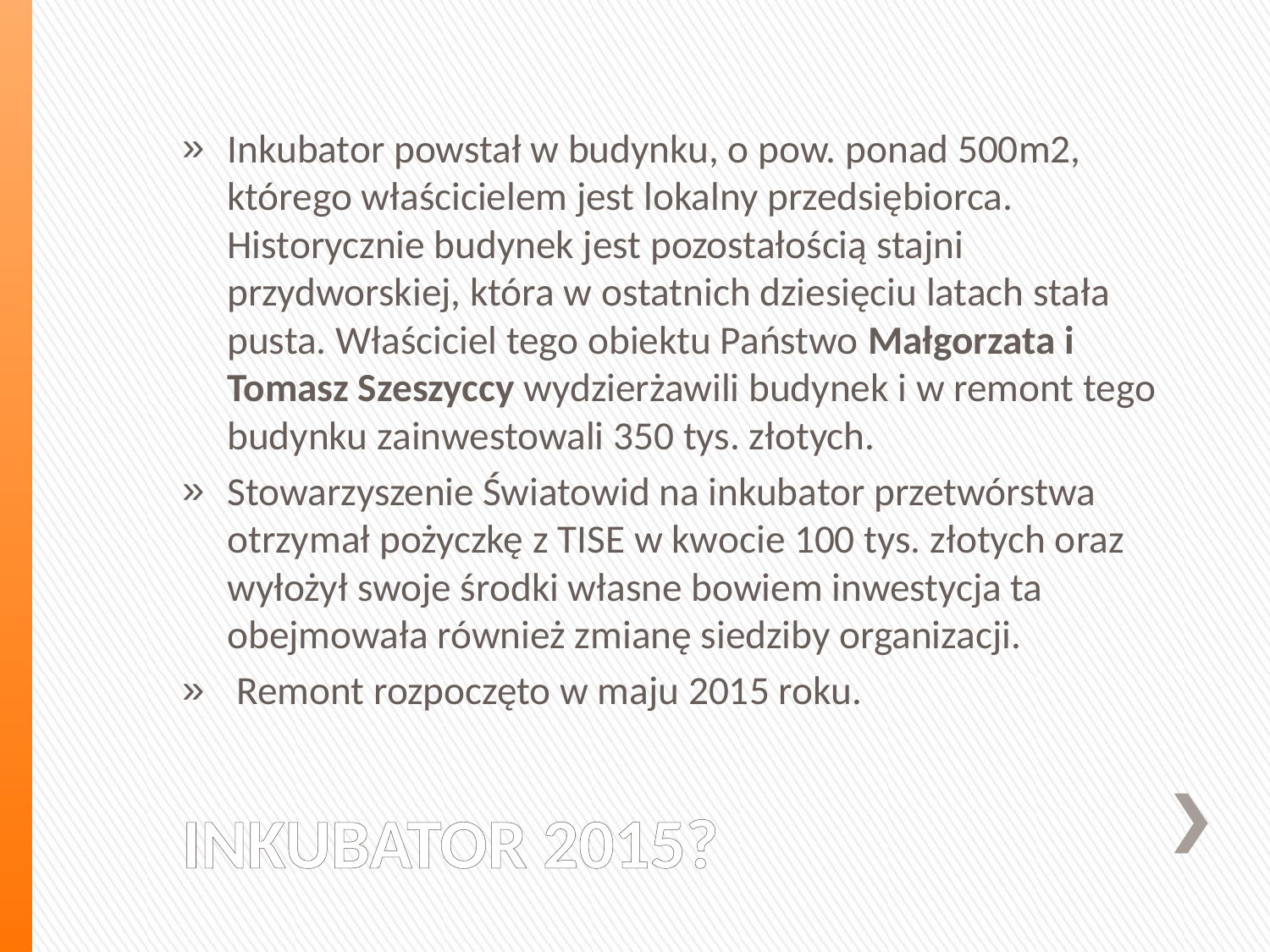

Inkubator powstał w budynku, o pow. ponad 500m2, którego właścicielem jest lokalny przedsiębiorca. Historycznie budynek jest pozostałością stajni przydworskiej, która w ostatnich dziesięciu latach stała pusta. Właściciel tego obiektu Państwo Małgorzata i Tomasz Szeszyccy wydzierżawili budynek i w remont tego budynku zainwestowali 350 tys. złotych.
Stowarzyszenie Światowid na inkubator przetwórstwa otrzymał pożyczkę z TISE w kwocie 100 tys. złotych oraz wyłożył swoje środki własne bowiem inwestycja ta obejmowała również zmianę siedziby organizacji.
 Remont rozpoczęto w maju 2015 roku.

# INKUBATOR 2015?